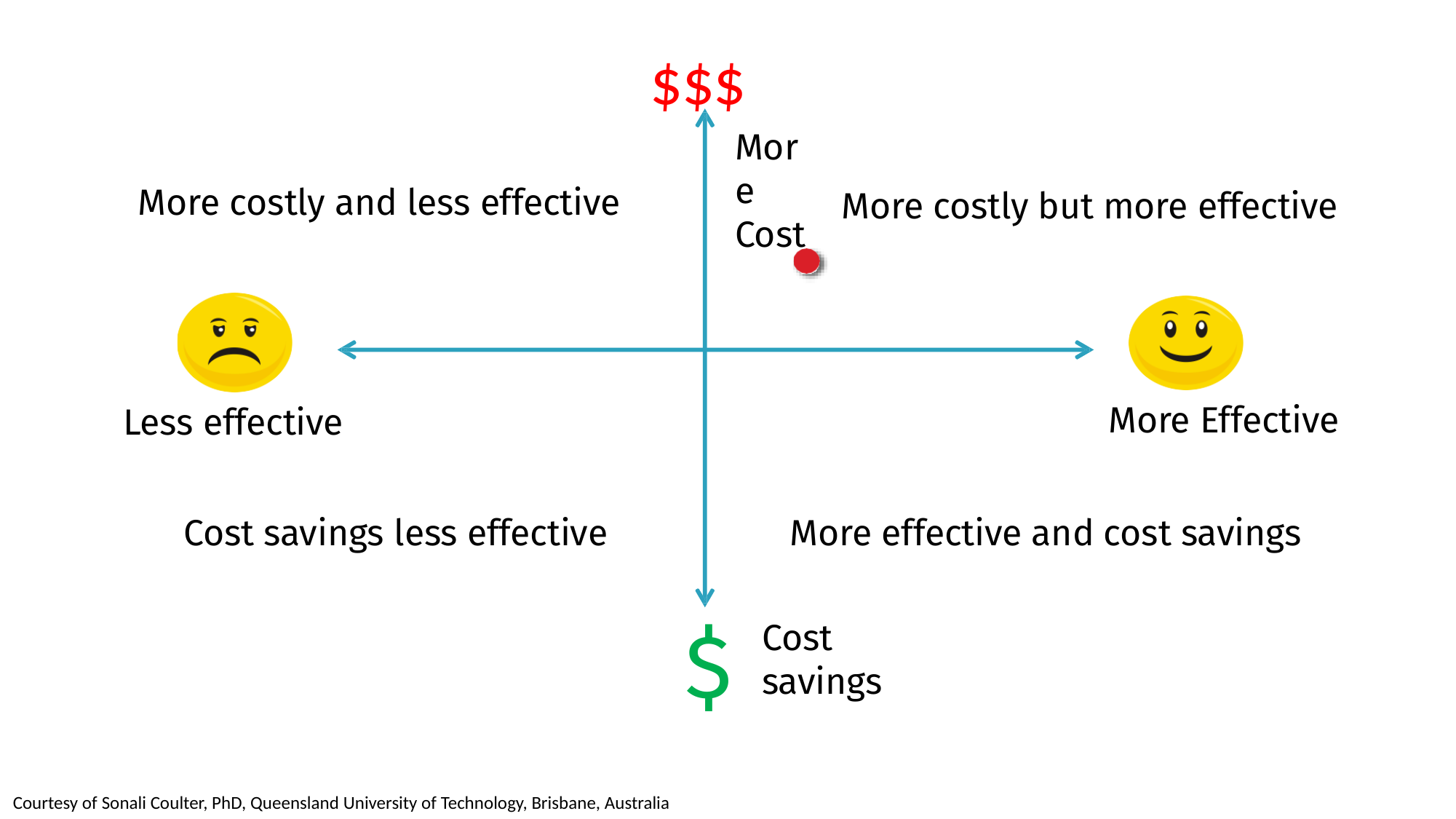

7
# $$$

More
Cost
More costly and less effective
More costly but more effective

More Effective
Less effective
Cost savings less effective
More effective and cost savings
$
Cost savings
Courtesy of Sonali Coulter, PhD, Queensland University of Technology, Brisbane, Australia